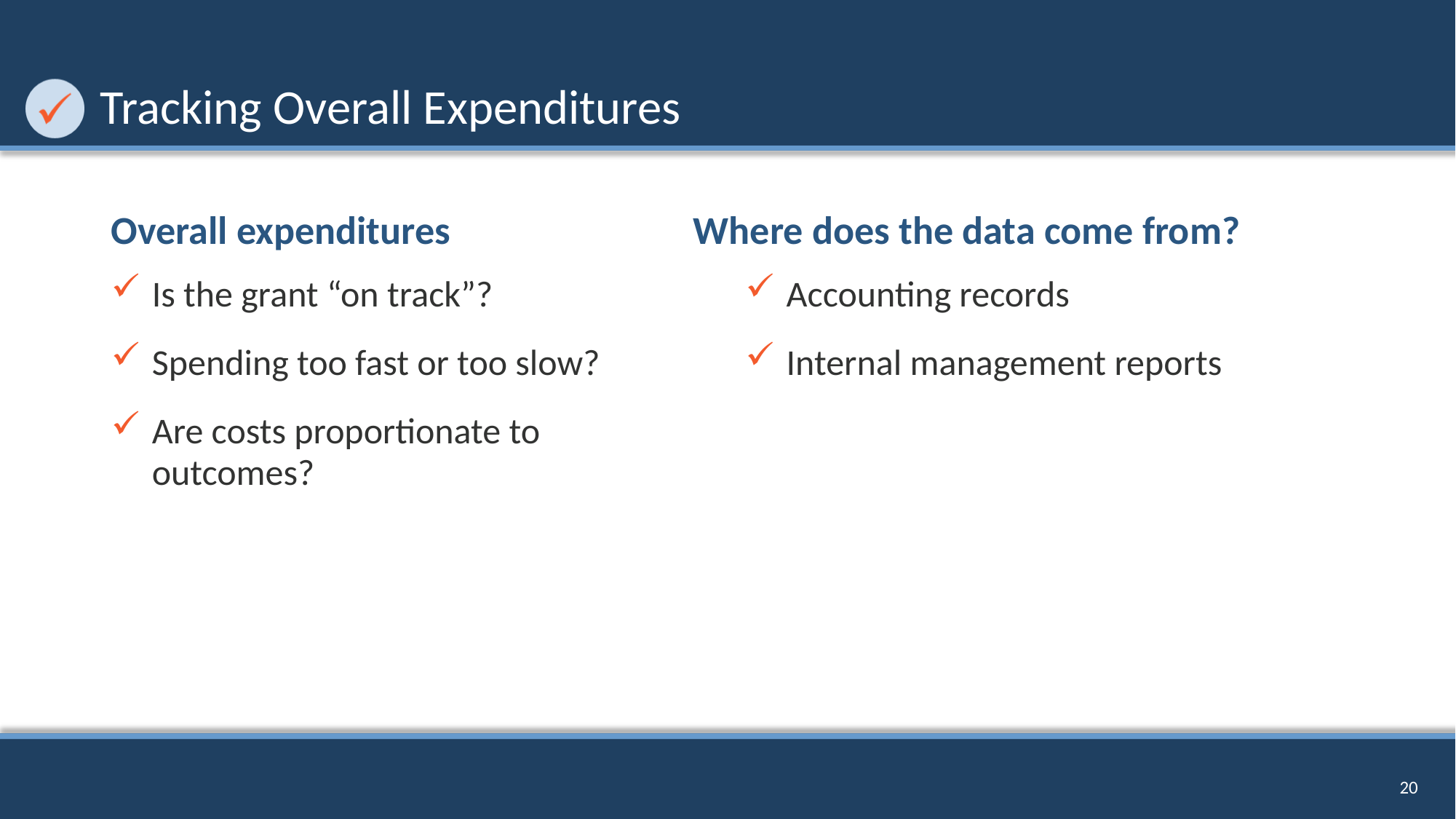

# Tracking Overall Expenditures
Overall expenditures
Where does the data come from?
Is the grant “on track”?
Spending too fast or too slow?
Are costs proportionate to outcomes?
Accounting records
Internal management reports

20